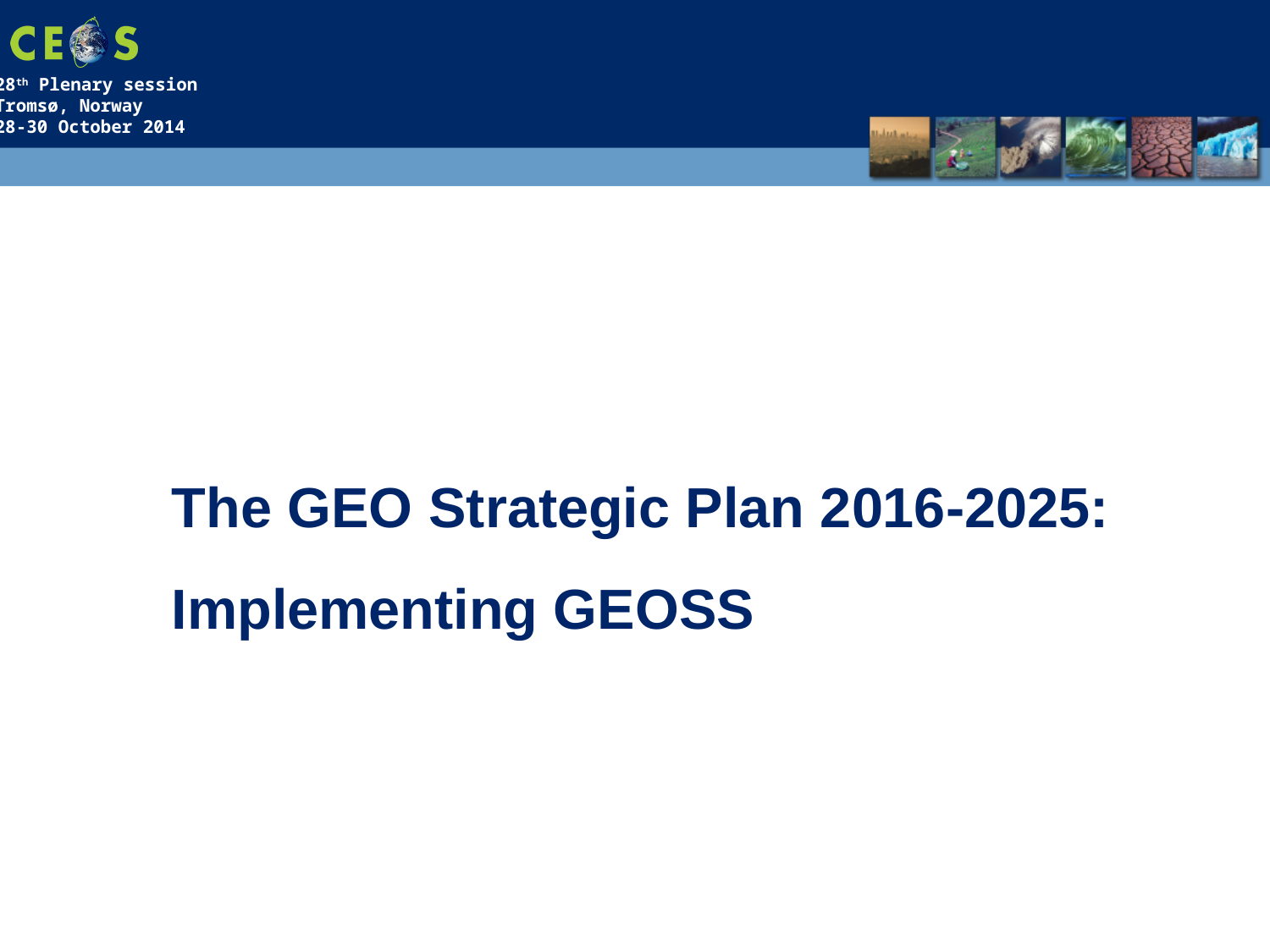

The GEO Strategic Plan 2016-2025:
Implementing GEOSS
# The GEO Strategic Plan 2016-2025: Implementing GEOSS